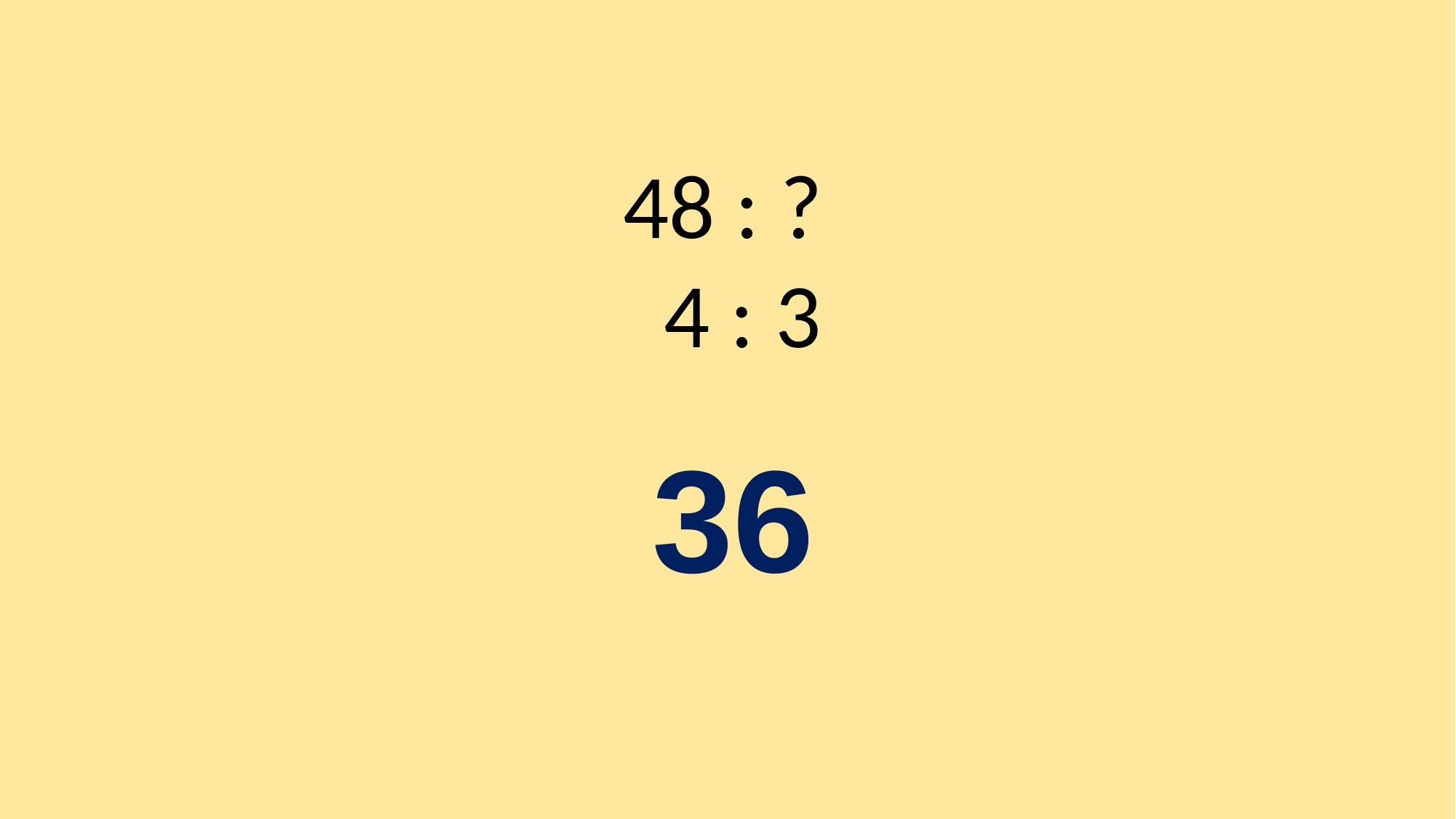

48 : ?
  4 : 3
36